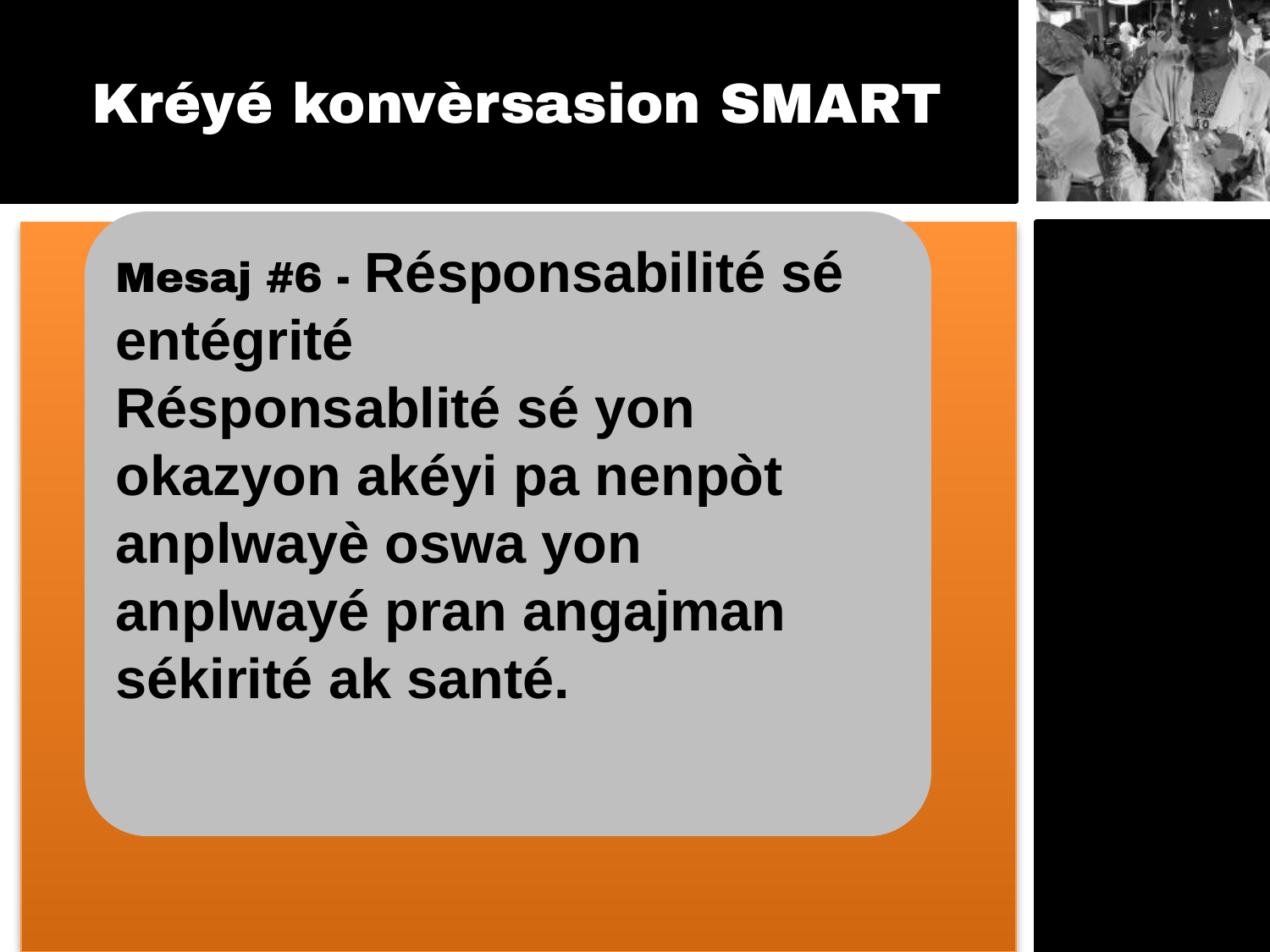

Kréyé konvèrsasion SMART
Mesaj #6 - Résponsabilité sé entégrité
Résponsablité sé yon okazyon akéyi pa nenpòt anplwayè oswa yon anplwayé pran angajman sékirité ak santé.